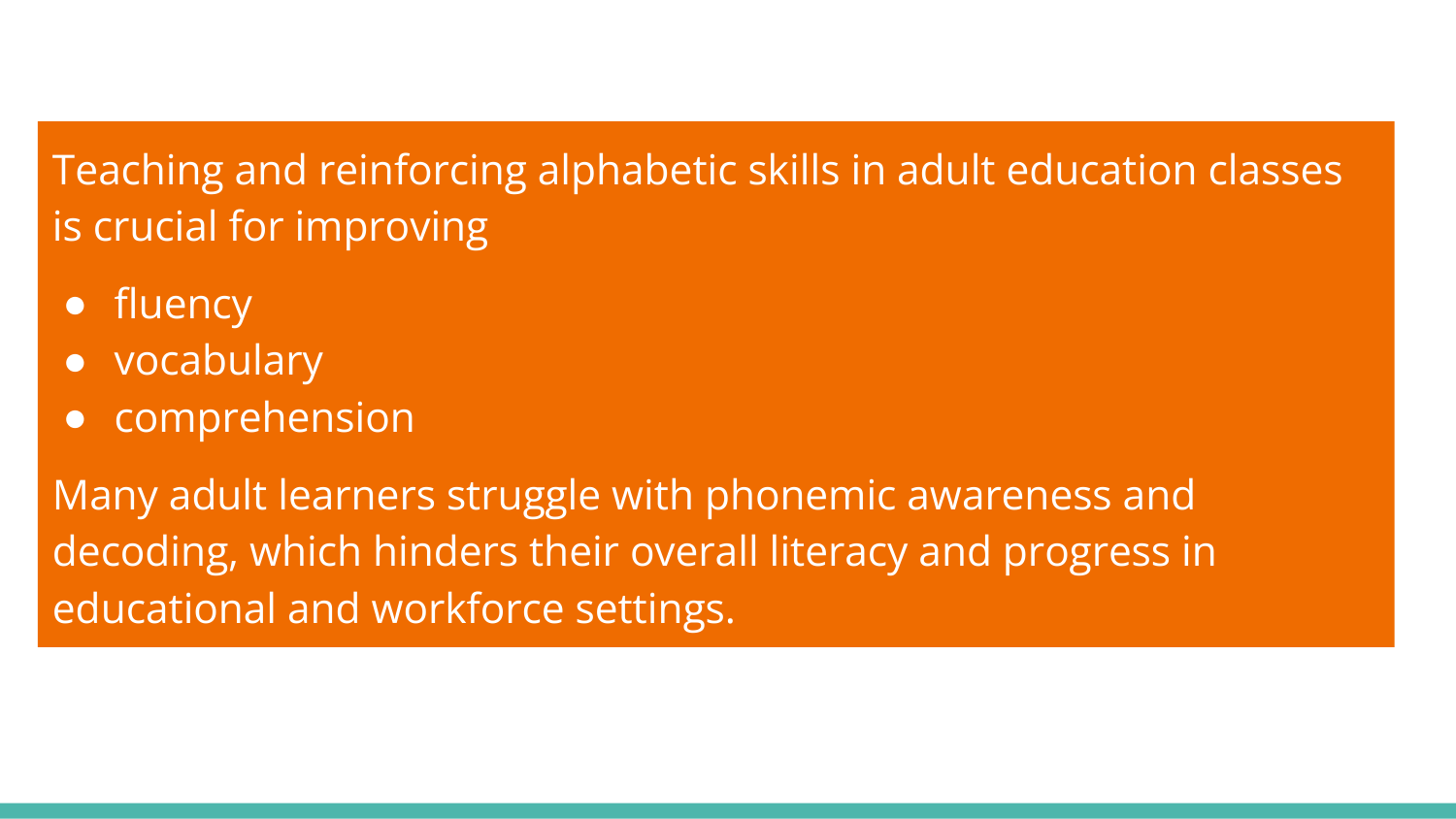

#
Teaching and reinforcing alphabetic skills in adult education classes is crucial for improving
fluency
vocabulary
comprehension
Many adult learners struggle with phonemic awareness and decoding, which hinders their overall literacy and progress in educational and workforce settings.